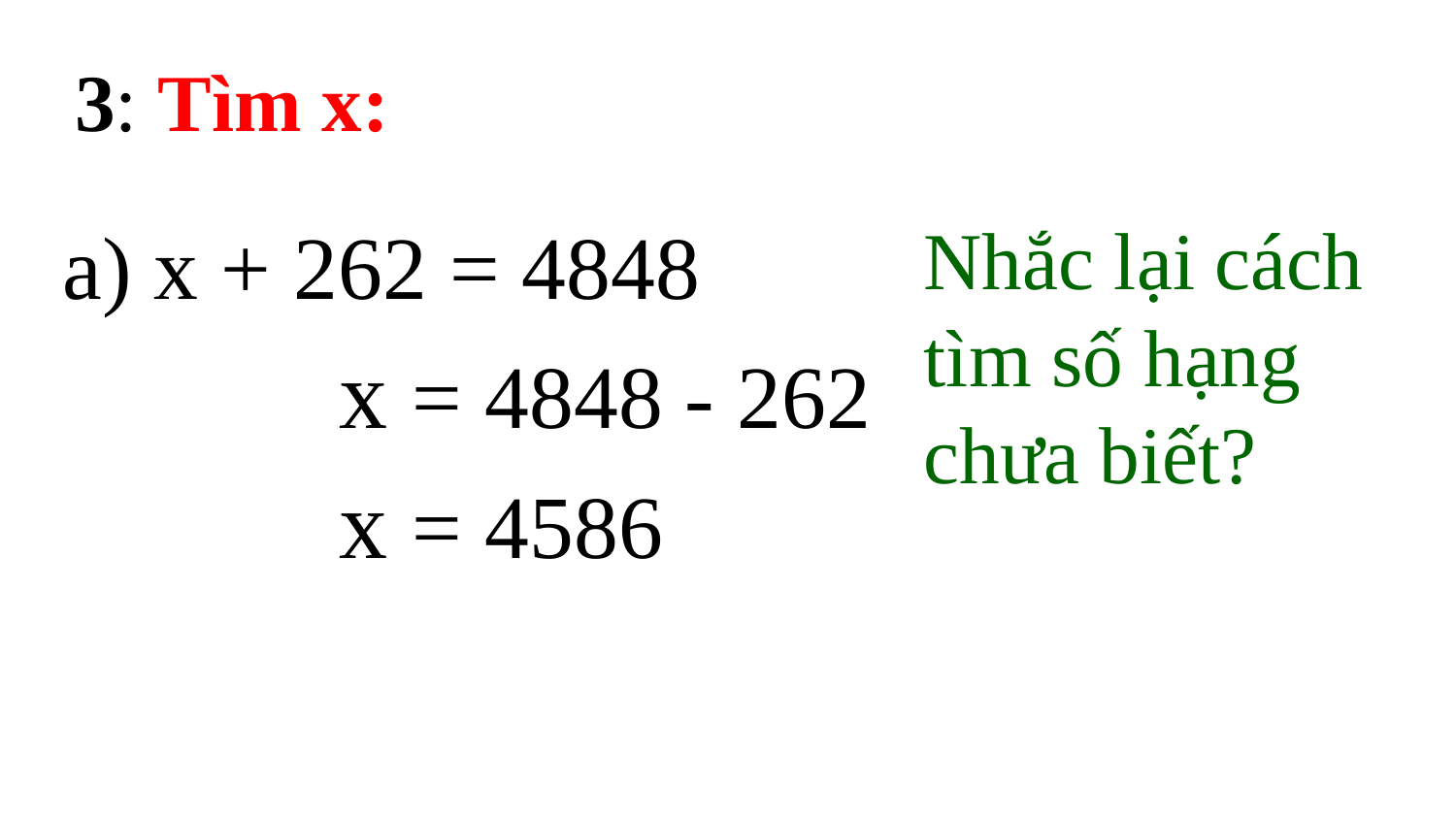

3: Tìm x:
Nhắc lại cách tìm số hạng chưa biết?
a) x + 262 = 4848
x = 4848 - 262
x = 4586